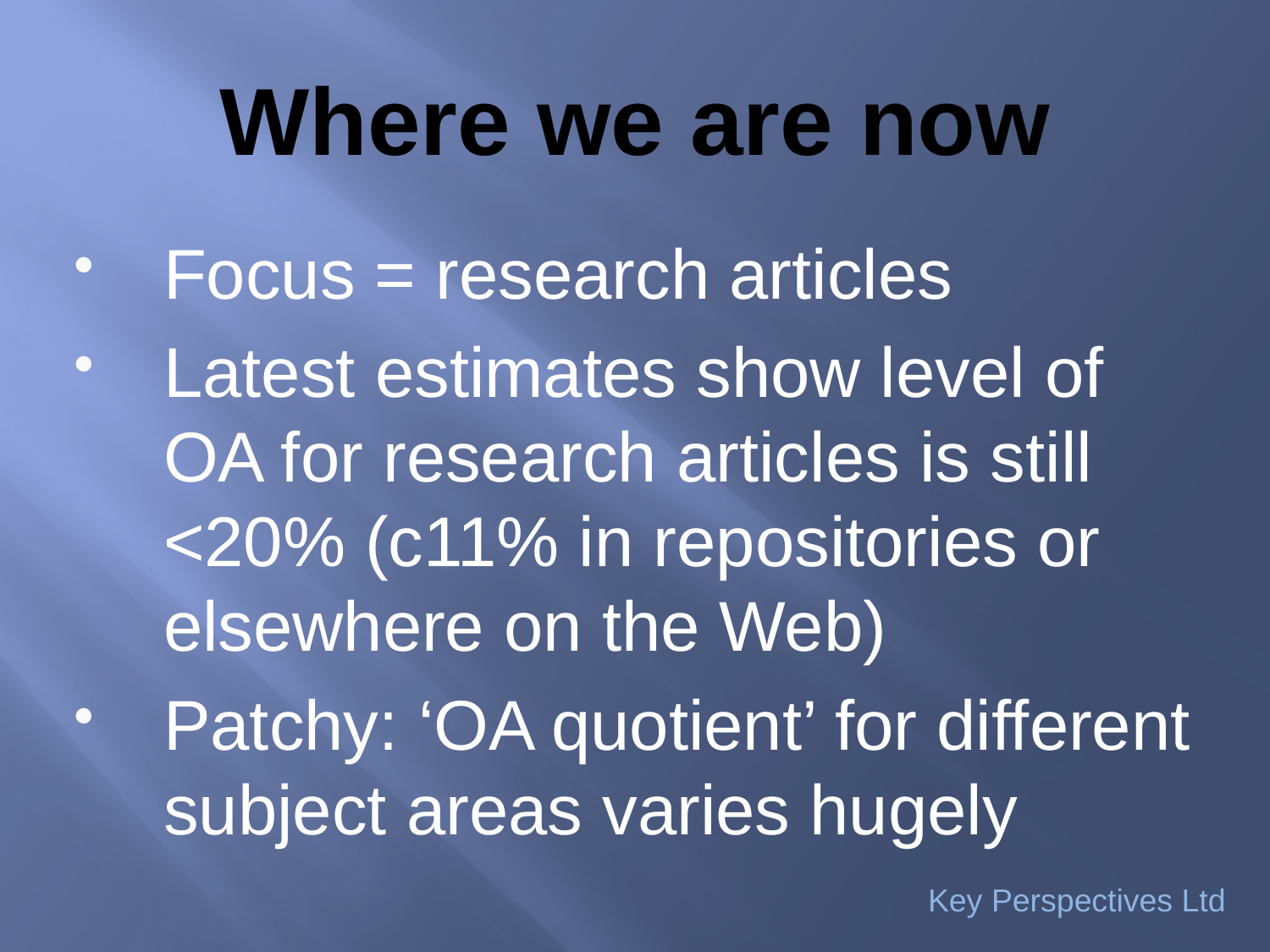

# Where we are now
Focus = research articles
Latest estimates show level of OA for research articles is still <20% (c11% in repositories or elsewhere on the Web)
Patchy: ‘OA quotient’ for different subject areas varies hugely
Key Perspectives Ltd